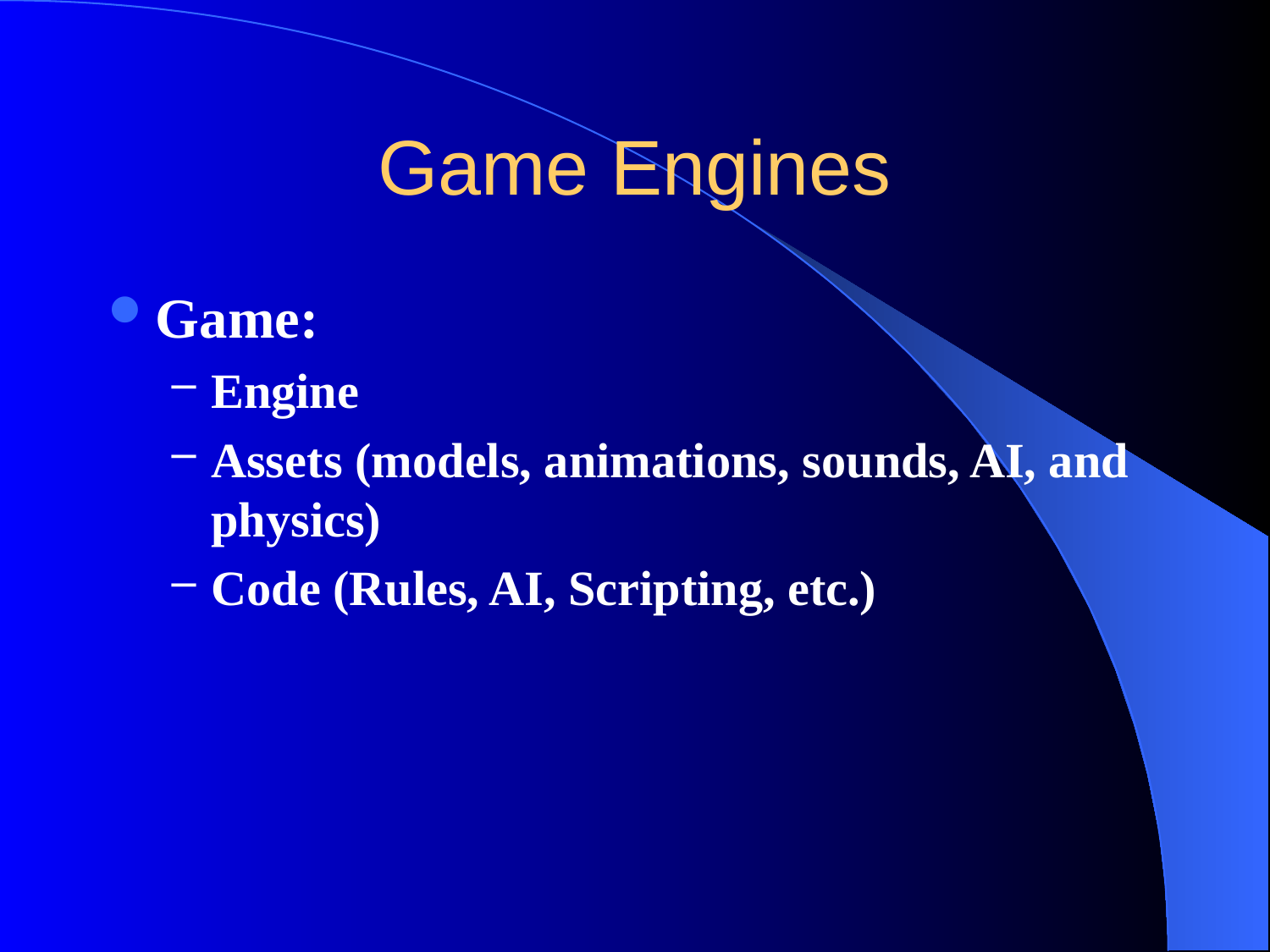

# Game Engines
Game:
Engine
Assets (models, animations, sounds, AI, and physics)
Code (Rules, AI, Scripting, etc.)